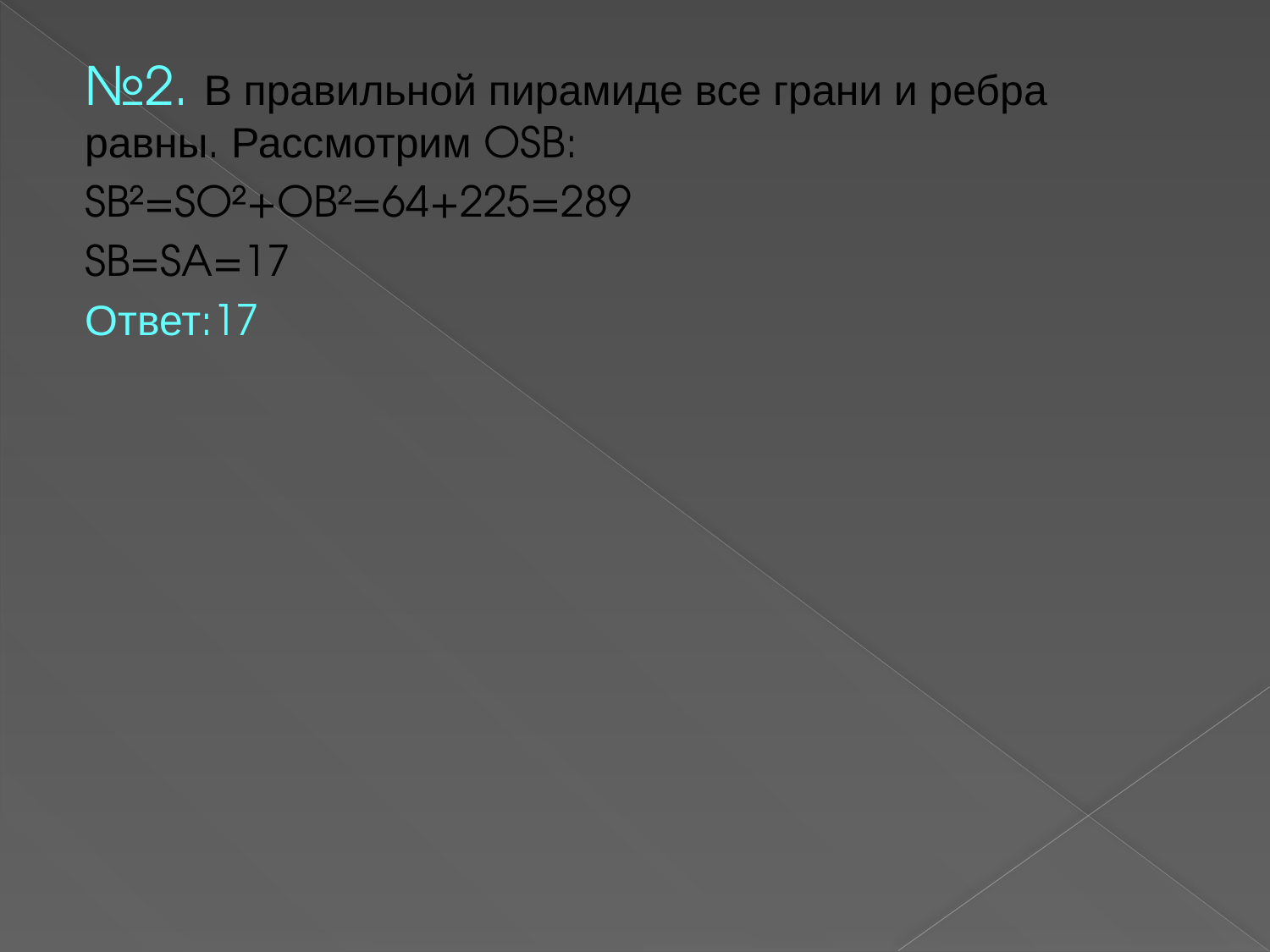

#
№2. В правильной пирамиде все грани и ребра равны. Рассмотрим OSB:
SB²=SO²+OB²=64+225=289
SB=SA=17
Ответ:17